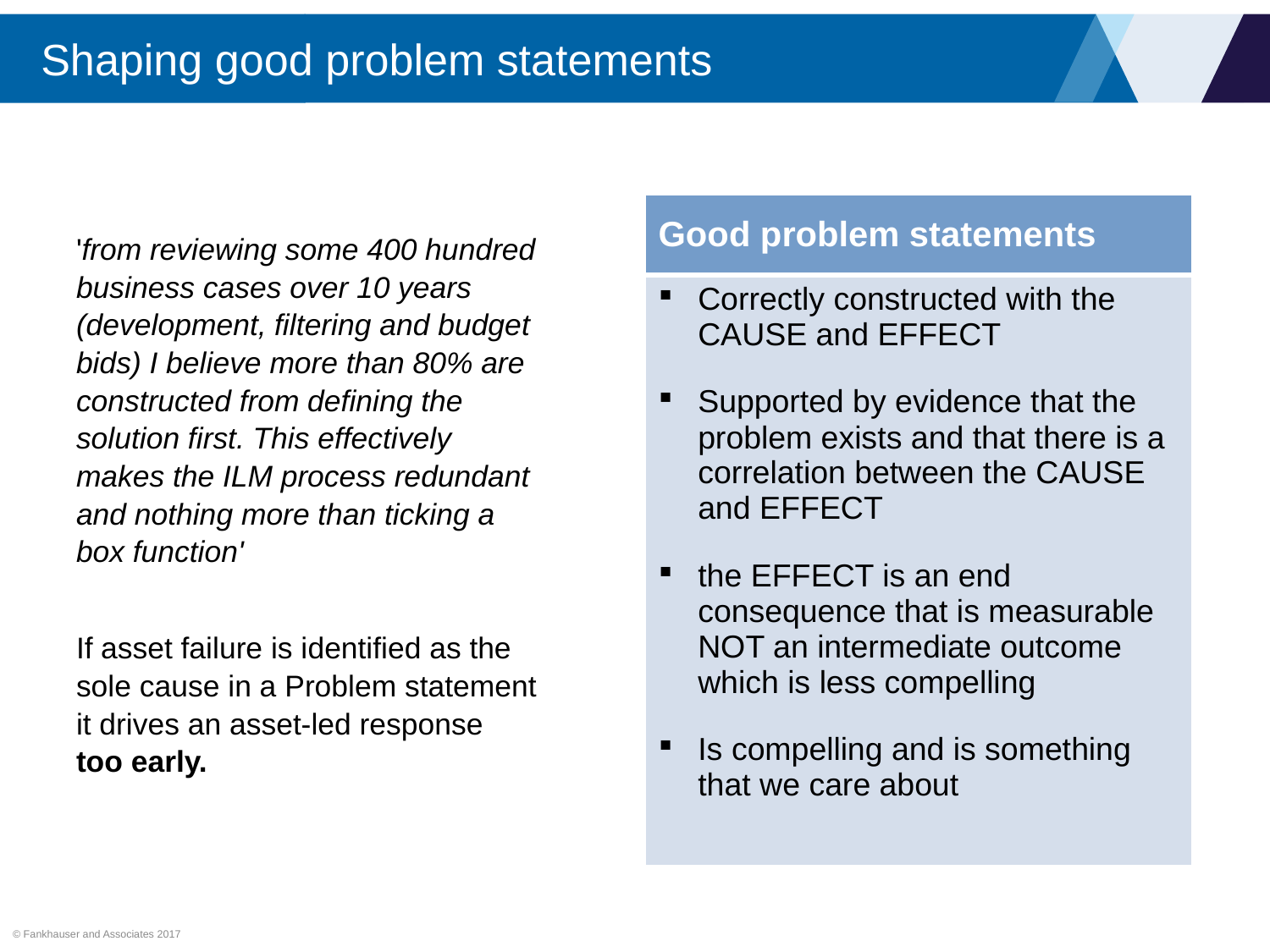

# Shaping good problem statements

| Good problem statements |
| --- |
| Correctly constructed with the CAUSE and EFFECT Supported by evidence that the problem exists and that there is a correlation between the CAUSE and EFFECT the EFFECT is an end consequence that is measurable NOT an intermediate outcome which is less compelling Is compelling and is something that we care about |
'from reviewing some 400 hundred business cases over 10 years (development, filtering and budget bids) I believe more than 80% are constructed from defining the solution first. This effectively makes the ILM process redundant and nothing more than ticking a box function'

If asset failure is identified as the sole cause in a Problem statement it drives an asset-led response
too early.

© Fankhauser and Associates 2017